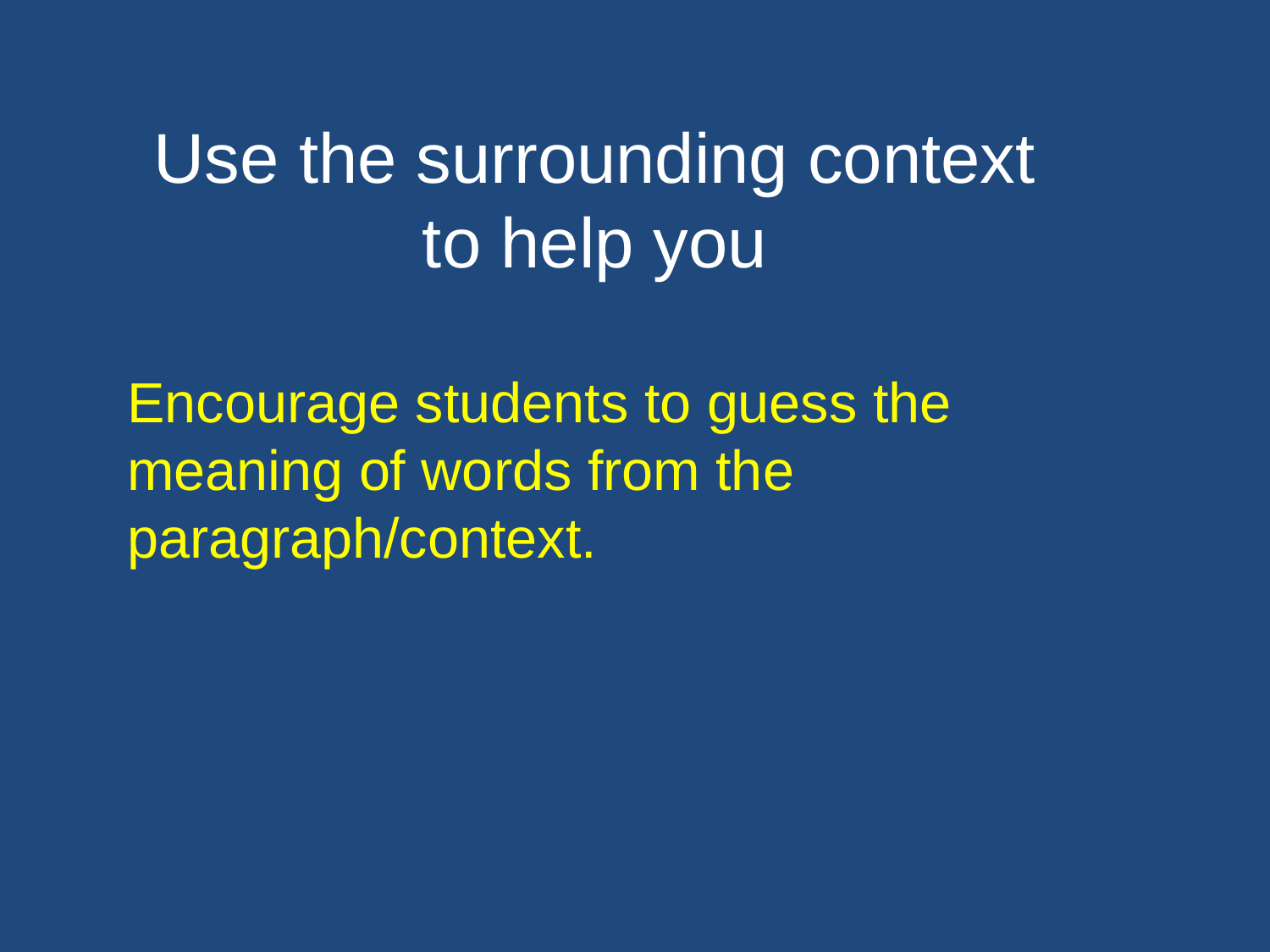

Use the surrounding context to help you

Encourage students to guess the meaning of words from the paragraph/context.